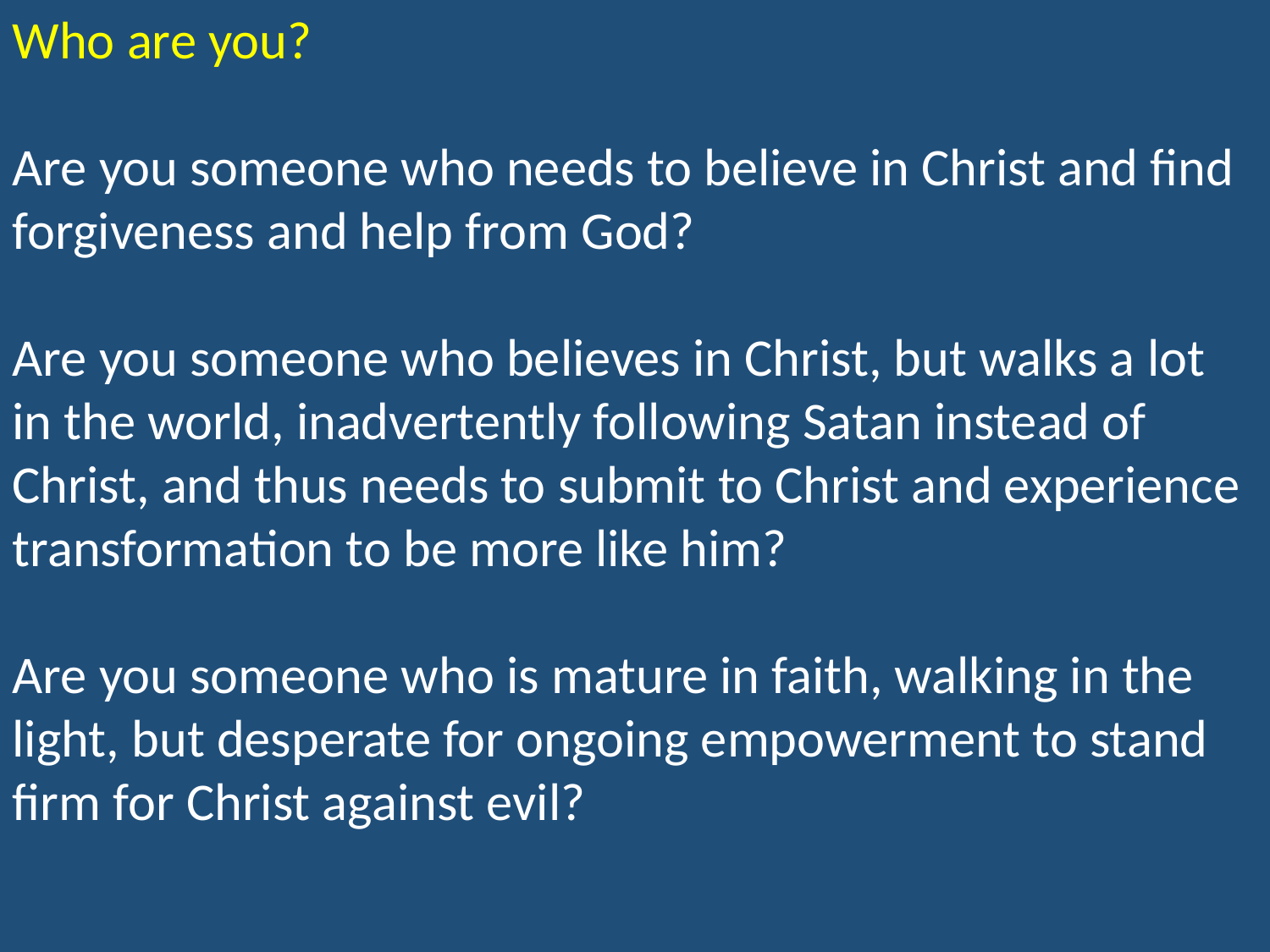

Who are you?

Are you someone who needs to believe in Christ and find forgiveness and help from God?

Are you someone who believes in Christ, but walks a lot in the world, inadvertently following Satan instead of Christ, and thus needs to submit to Christ and experience transformation to be more like him?

Are you someone who is mature in faith, walking in the light, but desperate for ongoing empowerment to stand firm for Christ against evil?